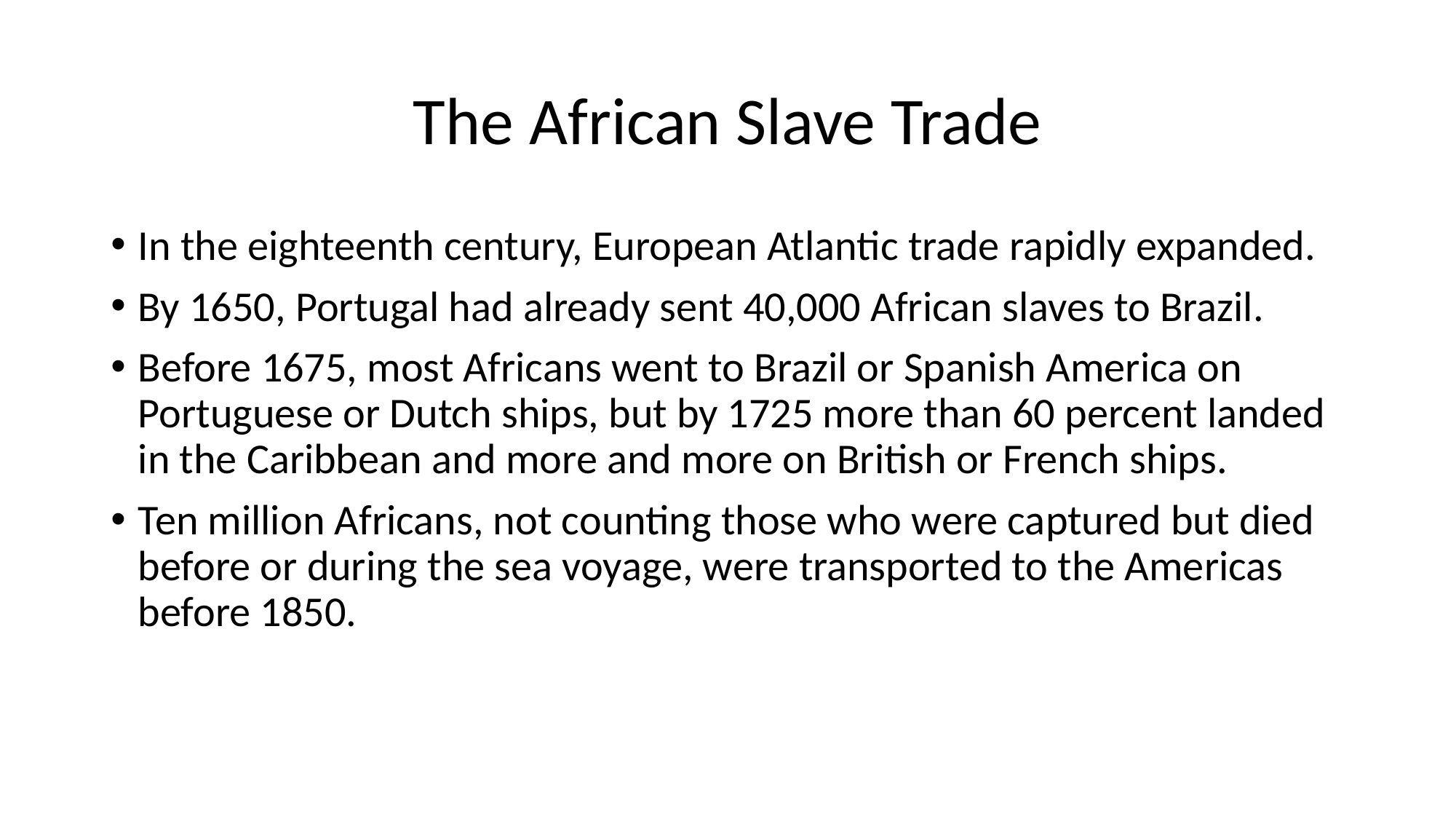

# The African Slave Trade
In the eighteenth century, European Atlantic trade rapidly expanded.
By 1650, Portugal had already sent 40,000 African slaves to Brazil.
Before 1675, most Africans went to Brazil or Spanish America on Portuguese or Dutch ships, but by 1725 more than 60 percent landed in the Caribbean and more and more on British or French ships.
Ten million Africans, not counting those who were captured but died before or during the sea voyage, were transported to the Americas before 1850.